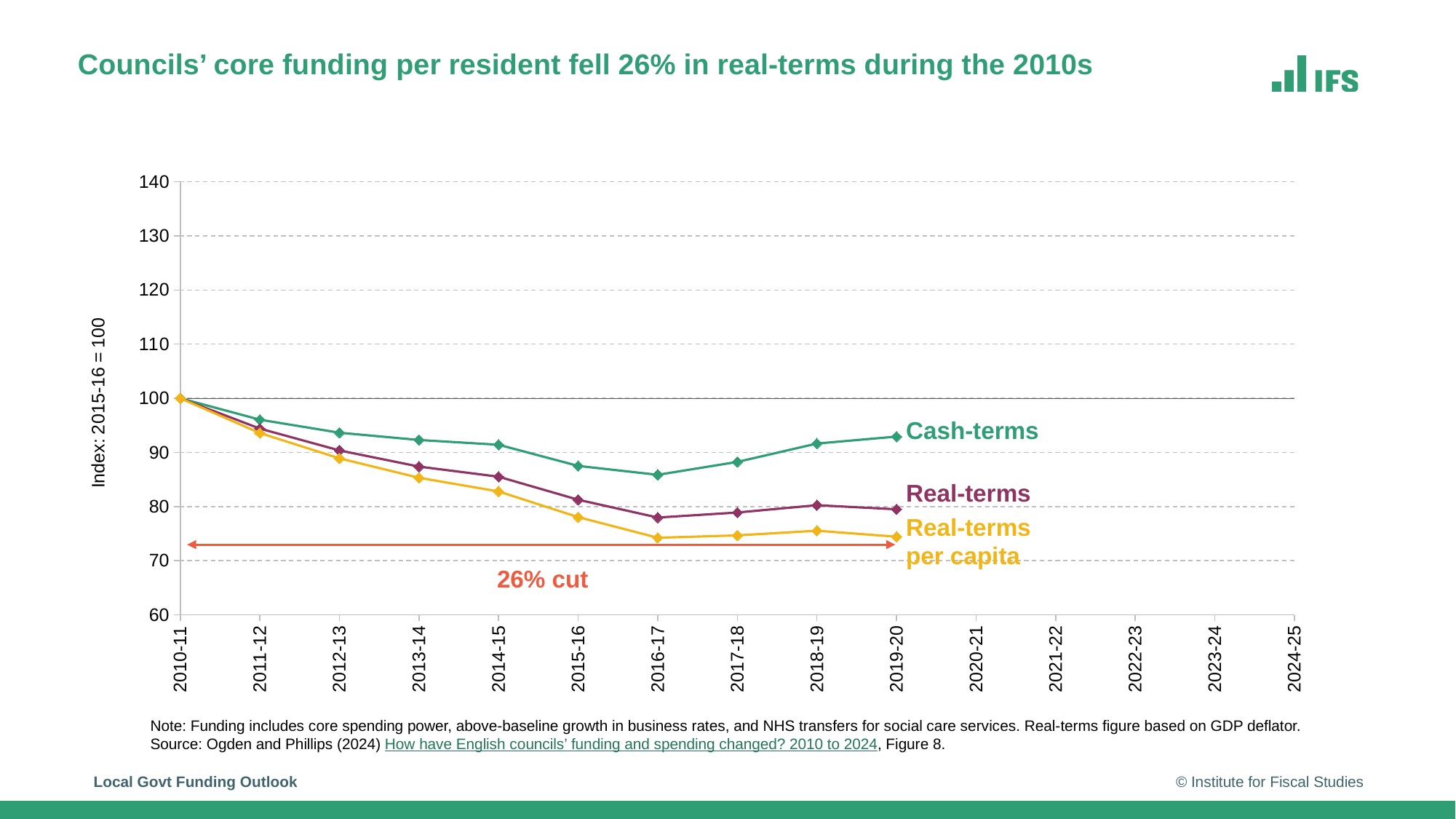

# Councils’ core funding per resident fell 26% in real-terms during the 2010s

### Chart

| Category | Cash | Real-terms | Real-terms, per capita |
|---|---|---|---|
| 2010-11 | 100.0 | 100.0 | 100.0 |
| 2011-12 | 96.04237918378328 | 94.39922744051529 | 93.57318217008347 |
| 2012-13 | 93.63199123968785 | 90.35540054640286 | 88.8957808999121 |
| 2013-14 | 92.29016624588667 | 87.3727576935118 | 85.30467903072278 |
| 2014-15 | 91.40580183795493 | 85.50225363334017 | 82.78502619756445 |
| 2015-16 | 87.49833335816942 | 81.25181878361816 | 78.04047413690562 |
| 2016-17 | 85.85569287438013 | 77.96221784445979 | 74.2303149689125 |
| 2017-18 | 88.23363930350092 | 78.8952954299077 | 74.67233897412767 |
| 2018-19 | 91.62986371848916 | 80.24597385998204 | 75.53652910034681 |
| 2019-20 | 92.91138762797081 | 79.4900917533094 | 74.41844567851741 |
| 2020-21 | None | None | None |
| 2021-22 | None | None | None |
| 2022-23 | None | None | None |
| 2023-24 | None | None | None |
| 2024-25 | None | None | None |
Real-terms per capita spending fell >20% between 2009-10 and 2015-16
Cash-terms
Real-terms
Real-terms per capita
26% cut
Note: Funding includes core spending power, above-baseline growth in business rates, and NHS transfers for social care services. Real-terms figure based on GDP deflator.
Source: Ogden and Phillips (2024) How have English councils’ funding and spending changed? 2010 to 2024, Figure 8.
Local Govt Funding Outlook
© Institute for Fiscal Studies